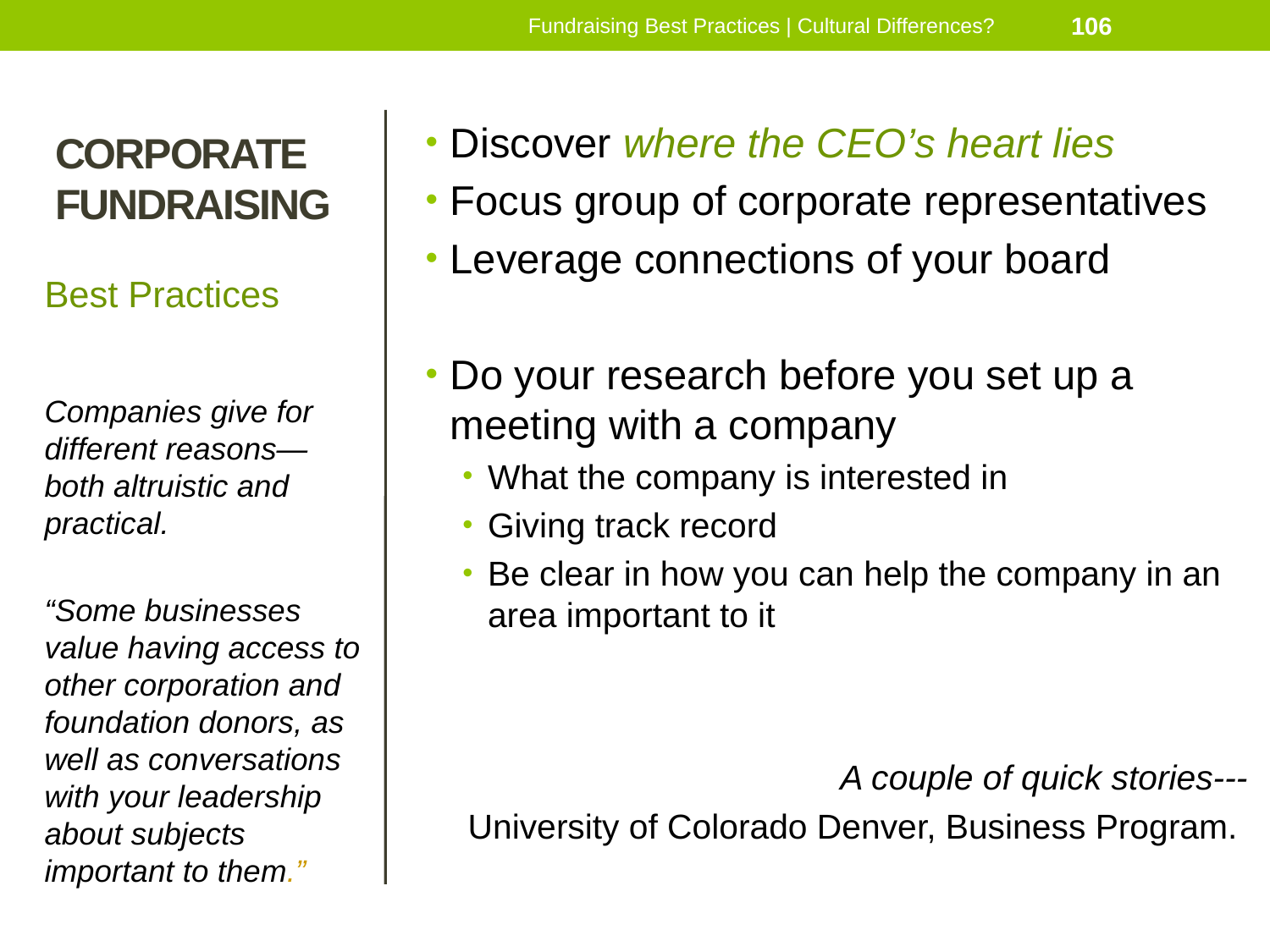

Fundraising Best Practices | Cultural Differences?
106
# CORPORATE FUNDRAISING
Discover where the CEO’s heart lies
Focus group of corporate representatives
Leverage connections of your board

Do your research before you set up a meeting with a company
What the company is interested in
Giving track record
Be clear in how you can help the company in an area important to it

A couple of quick stories---
University of Colorado Denver, Business Program.

Best Practices

Companies give for different reasons—both altruistic and practical.

“Some businesses value having access to other corporation and foundation donors, as well as conversations with your leadership about subjects important to them.”